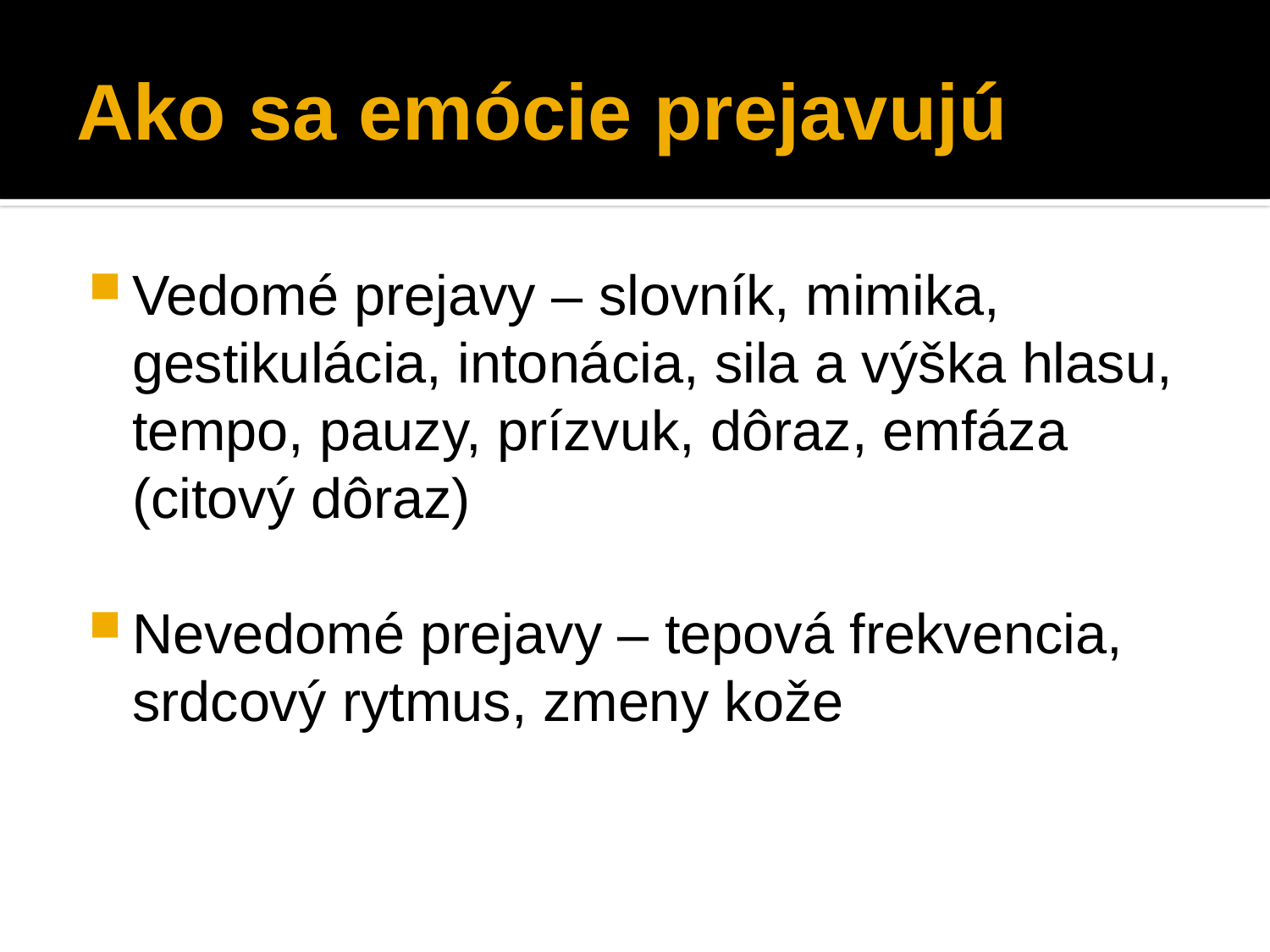

# Ako sa emócie prejavujú
Vedomé prejavy – slovník, mimika, gestikulácia, intonácia, sila a výška hlasu, tempo, pauzy, prízvuk, dôraz, emfáza (citový dôraz)

Nevedomé prejavy – tepová frekvencia, srdcový rytmus, zmeny kože